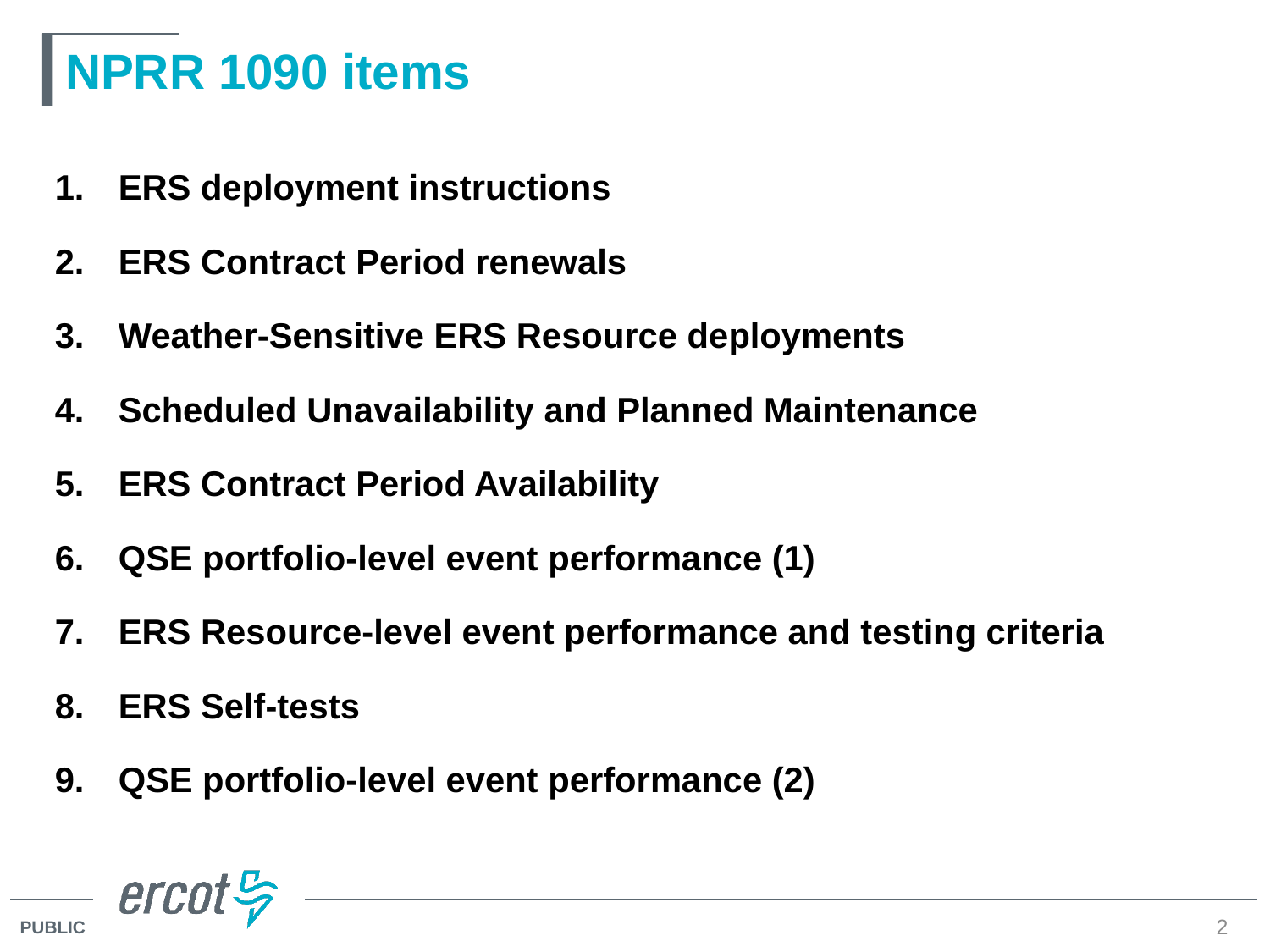

# NPRR 1090 items
ERS deployment instructions
ERS Contract Period renewals
Weather-Sensitive ERS Resource deployments
Scheduled Unavailability and Planned Maintenance
ERS Contract Period Availability
QSE portfolio-level event performance (1)
ERS Resource-level event performance and testing criteria
ERS Self-tests
QSE portfolio-level event performance (2)
2